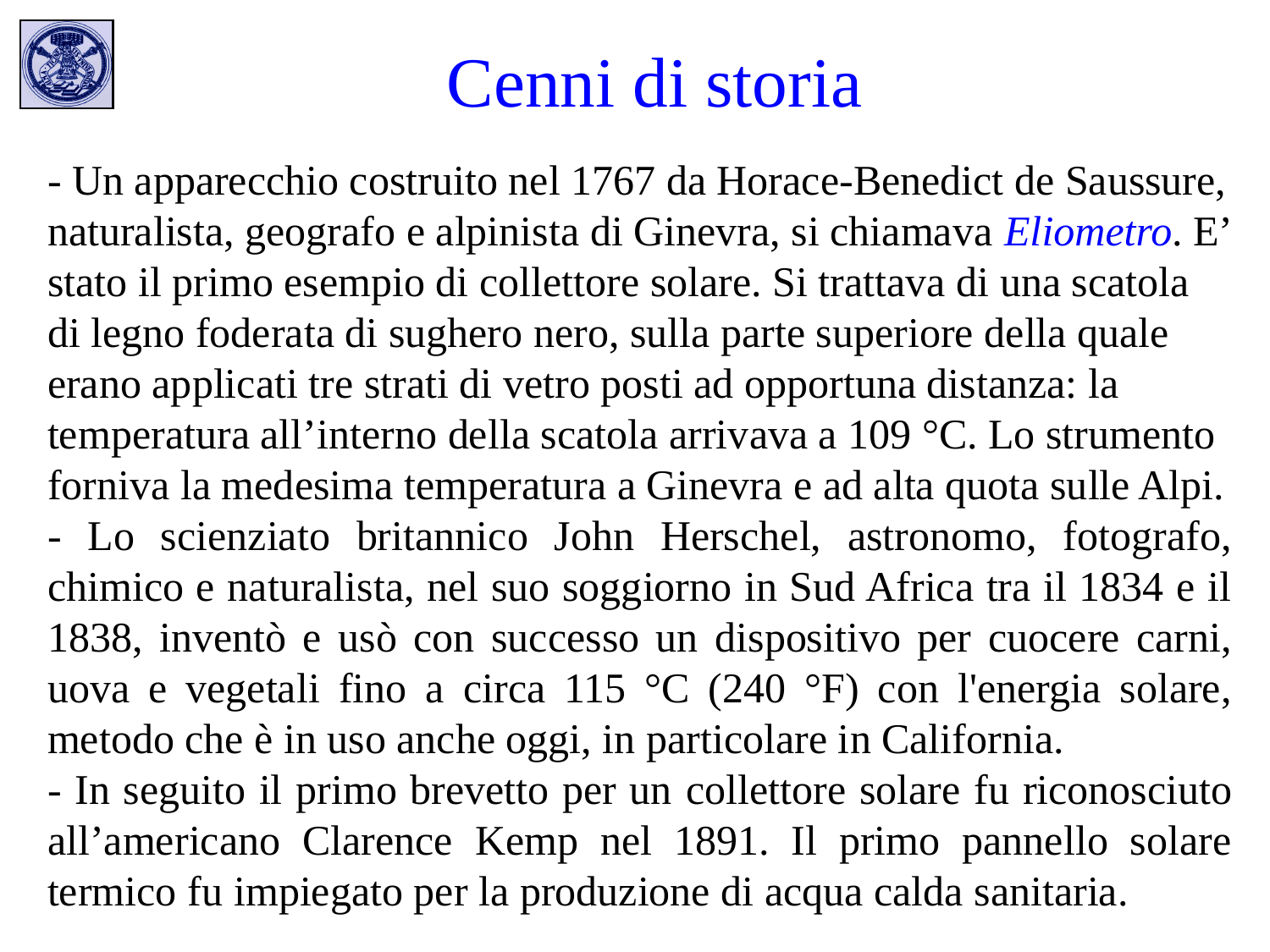

Cenni di storia
- Un apparecchio costruito nel 1767 da Horace-Benedict de Saussure, naturalista, geografo e alpinista di Ginevra, si chiamava Eliometro. E’ stato il primo esempio di collettore solare. Si trattava di una scatola di legno foderata di sughero nero, sulla parte superiore della quale erano applicati tre strati di vetro posti ad opportuna distanza: la temperatura all’interno della scatola arrivava a 109 °C. Lo strumento forniva la medesima temperatura a Ginevra e ad alta quota sulle Alpi.
- Lo scienziato britannico John Herschel, astronomo, fotografo, chimico e naturalista, nel suo soggiorno in Sud Africa tra il 1834 e il 1838, inventò e usò con successo un dispositivo per cuocere carni, uova e vegetali fino a circa 115 °C (240 °F) con l'energia solare, metodo che è in uso anche oggi, in particolare in California.
- In seguito il primo brevetto per un collettore solare fu riconosciuto all’americano Clarence Kemp nel 1891. Il primo pannello solare termico fu impiegato per la produzione di acqua calda sanitaria.